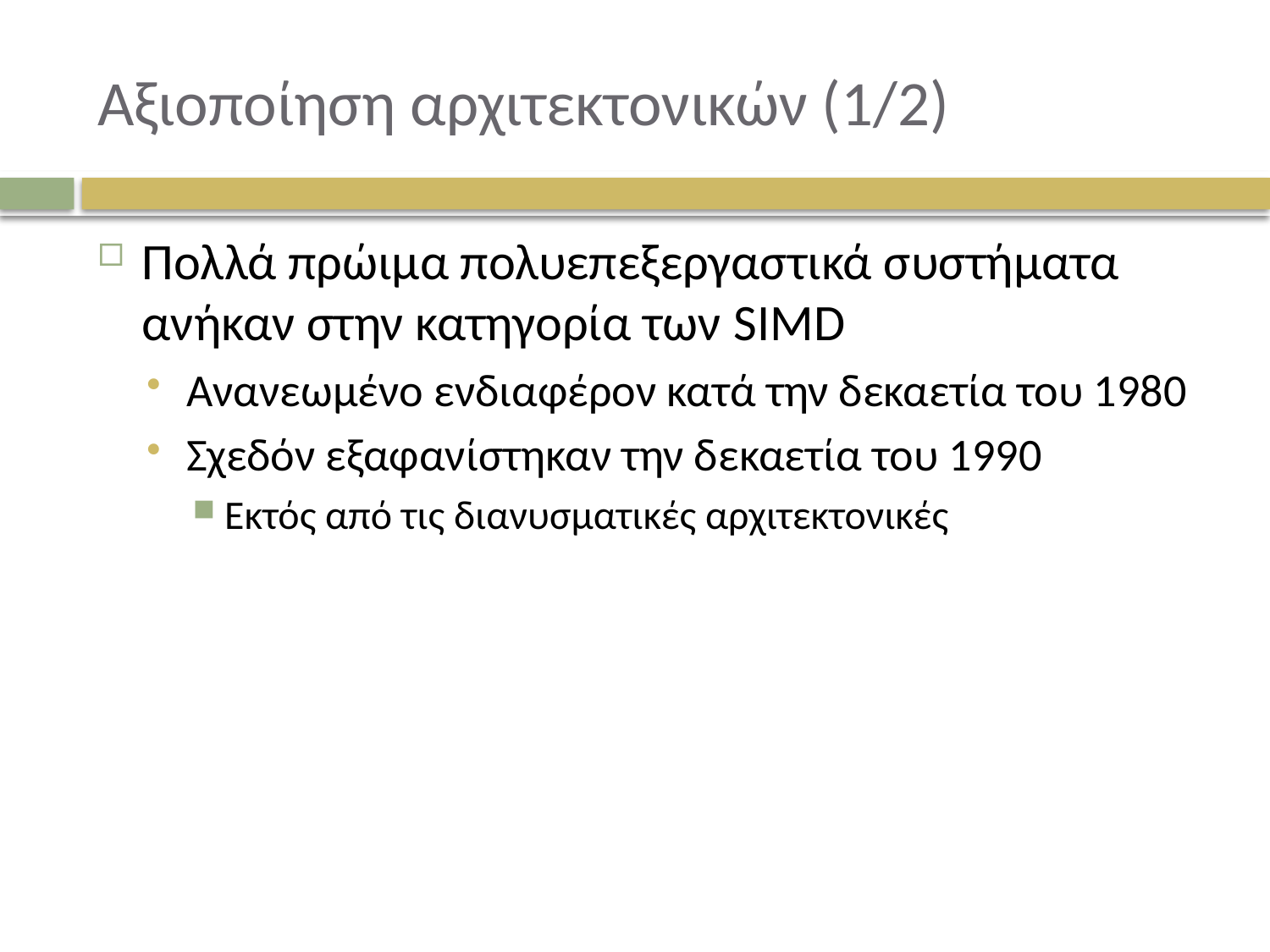

# Αξιοποίηση αρχιτεκτονικών (1/2)
Πολλά πρώιμα πολυεπεξεργαστικά συστήματα ανήκαν στην κατηγορία των SIMD
Ανανεωμένο ενδιαφέρον κατά την δεκαετία του 1980
Σχεδόν εξαφανίστηκαν την δεκαετία του 1990
Εκτός από τις διανυσματικές αρχιτεκτονικές